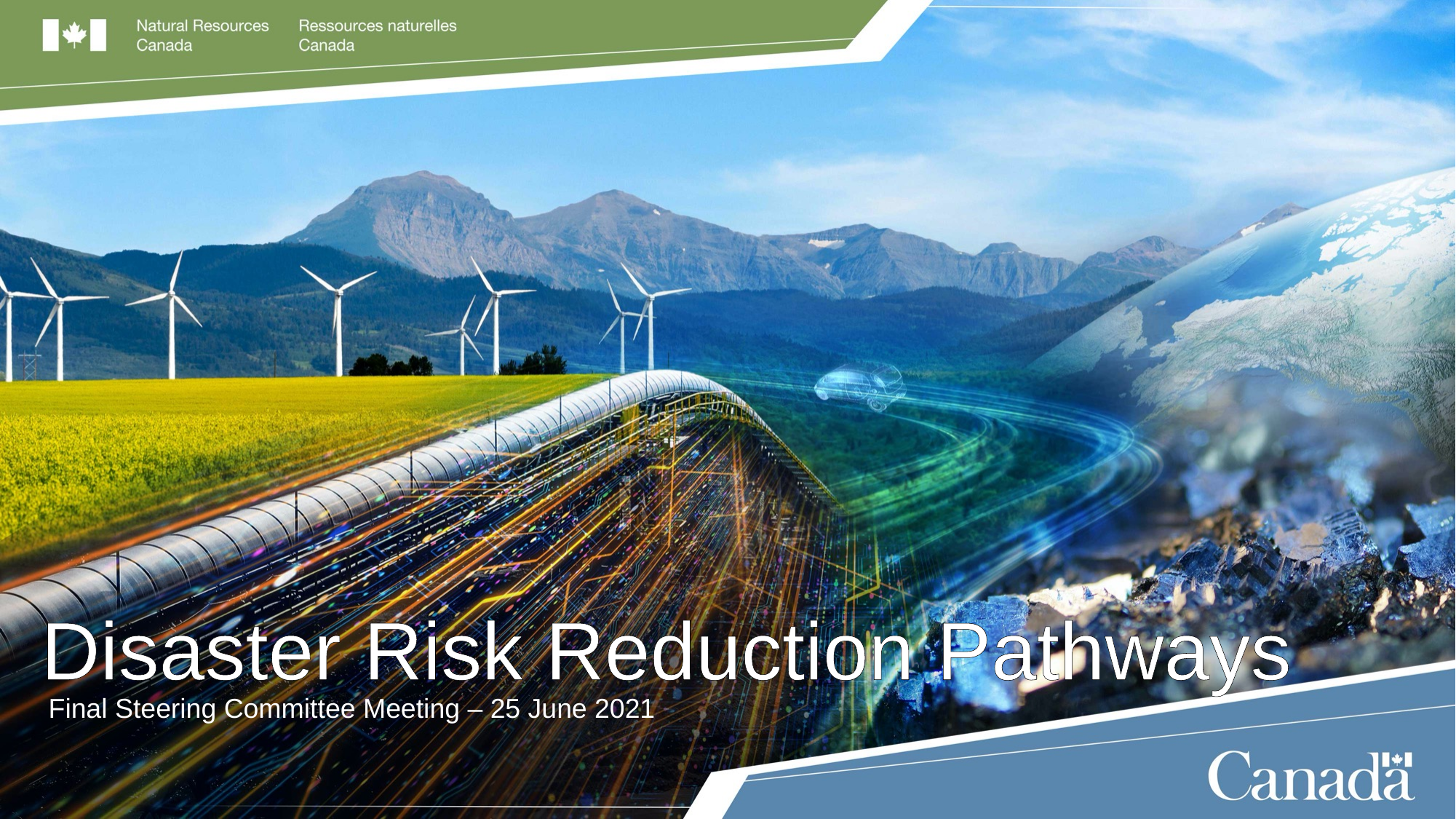

# Disaster Risk Reduction Pathways
Final Steering Committee Meeting – 25 June 2021